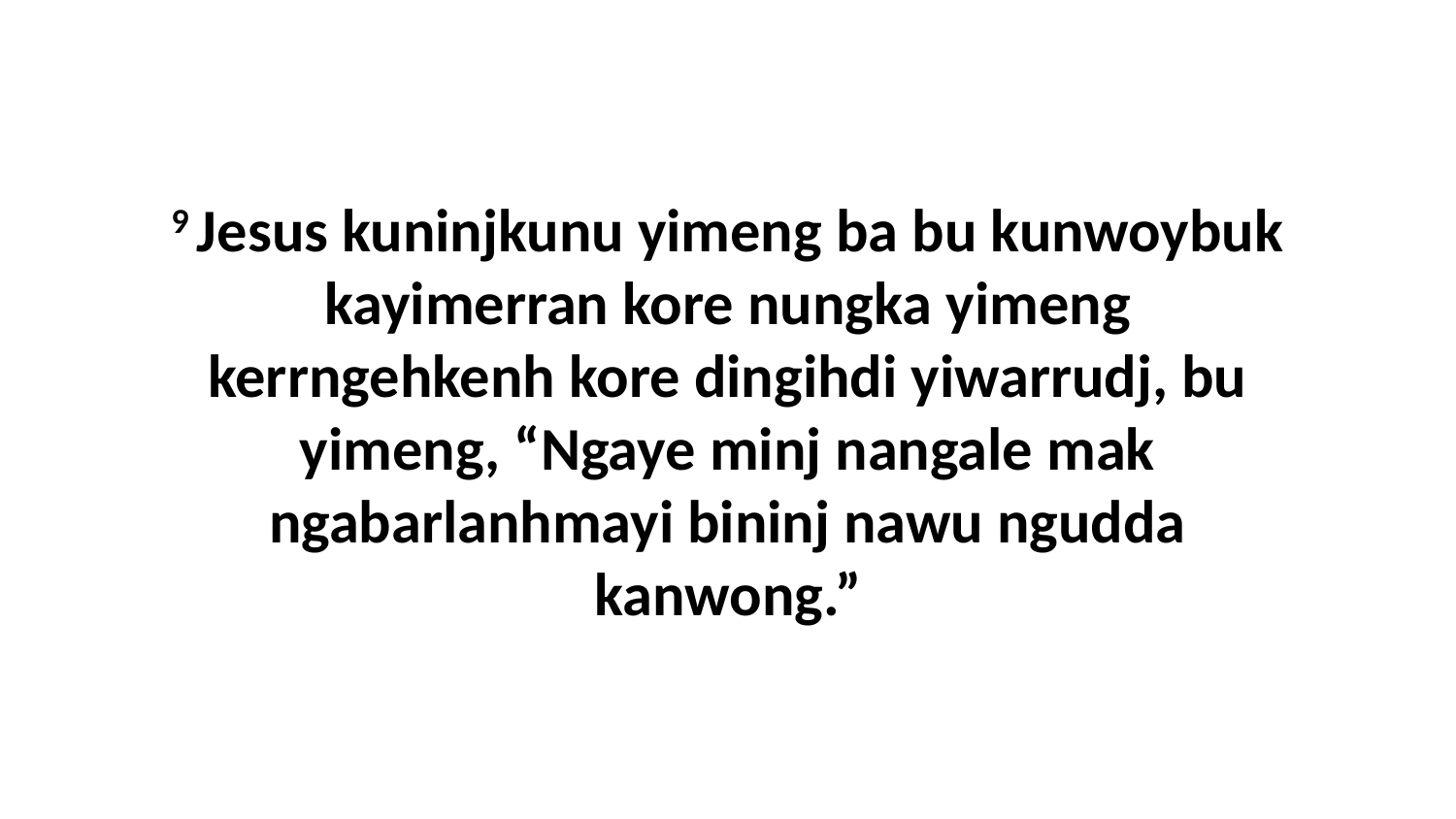

9 Jesus kuninjkunu yimeng ba bu kunwoybuk kayimerran kore nungka yimeng kerrngehkenh kore dingihdi yiwarrudj, bu yimeng, “Ngaye minj nangale mak ngabarlanhmayi bininj nawu ngudda kanwong.”